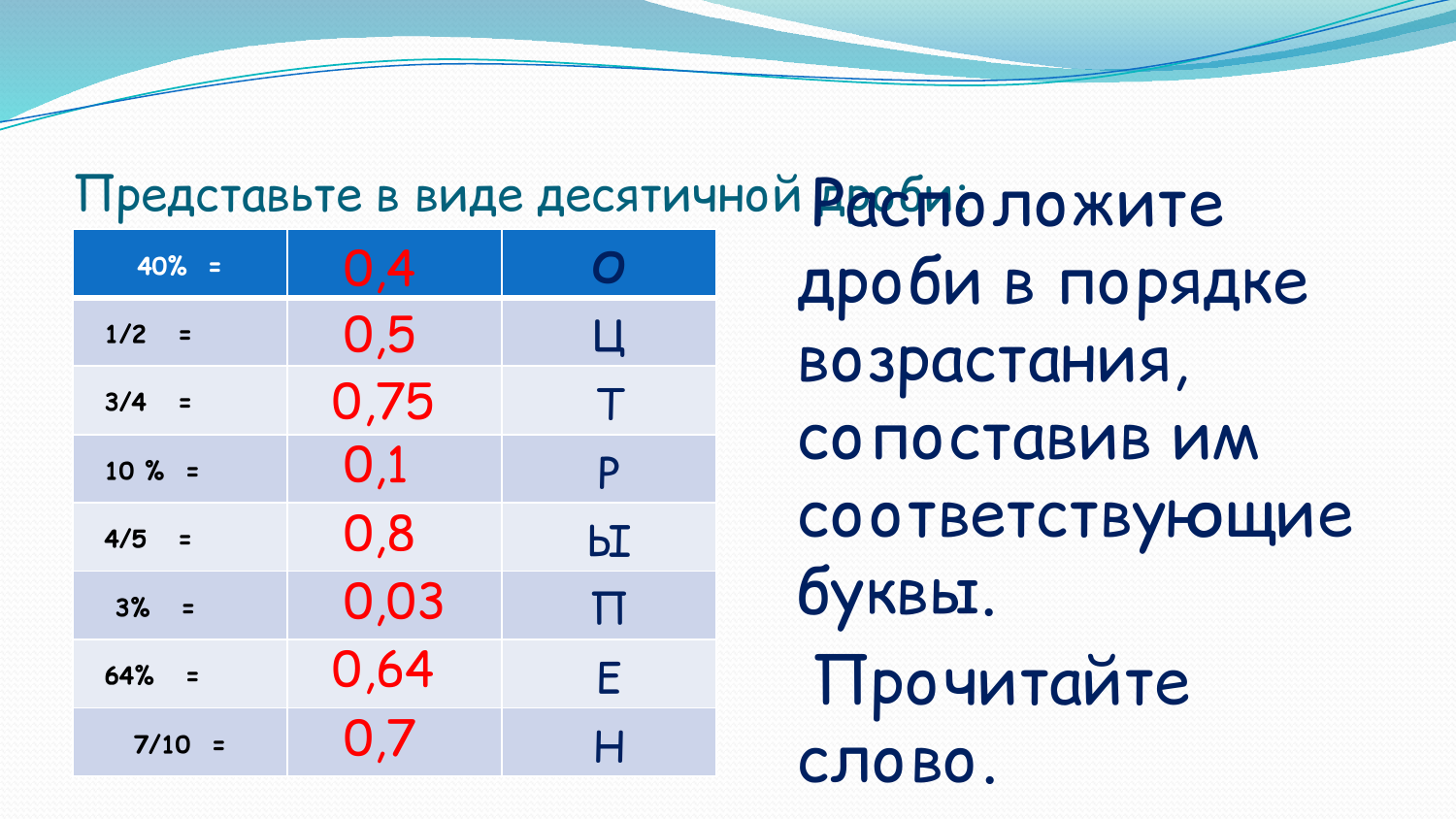

# Представьте в виде десятичной дроби:
   Расположите дроби в порядке возрастания, сопоставив им соответствующие буквы.
   Прочитайте слово.
| 40% = |  | О |
| --- | --- | --- |
| 1/2 = |  | Ц |
| 3/4 = |  | Т |
| 10 % = |  | Р |
| 4/5 = |  | Ы |
| 3% = |  | П |
| 64% = |  | Е |
| 7/10 = |  | Н |
0,4
0,5
0,75
0,1
0,8
0,03
0,64
0,7